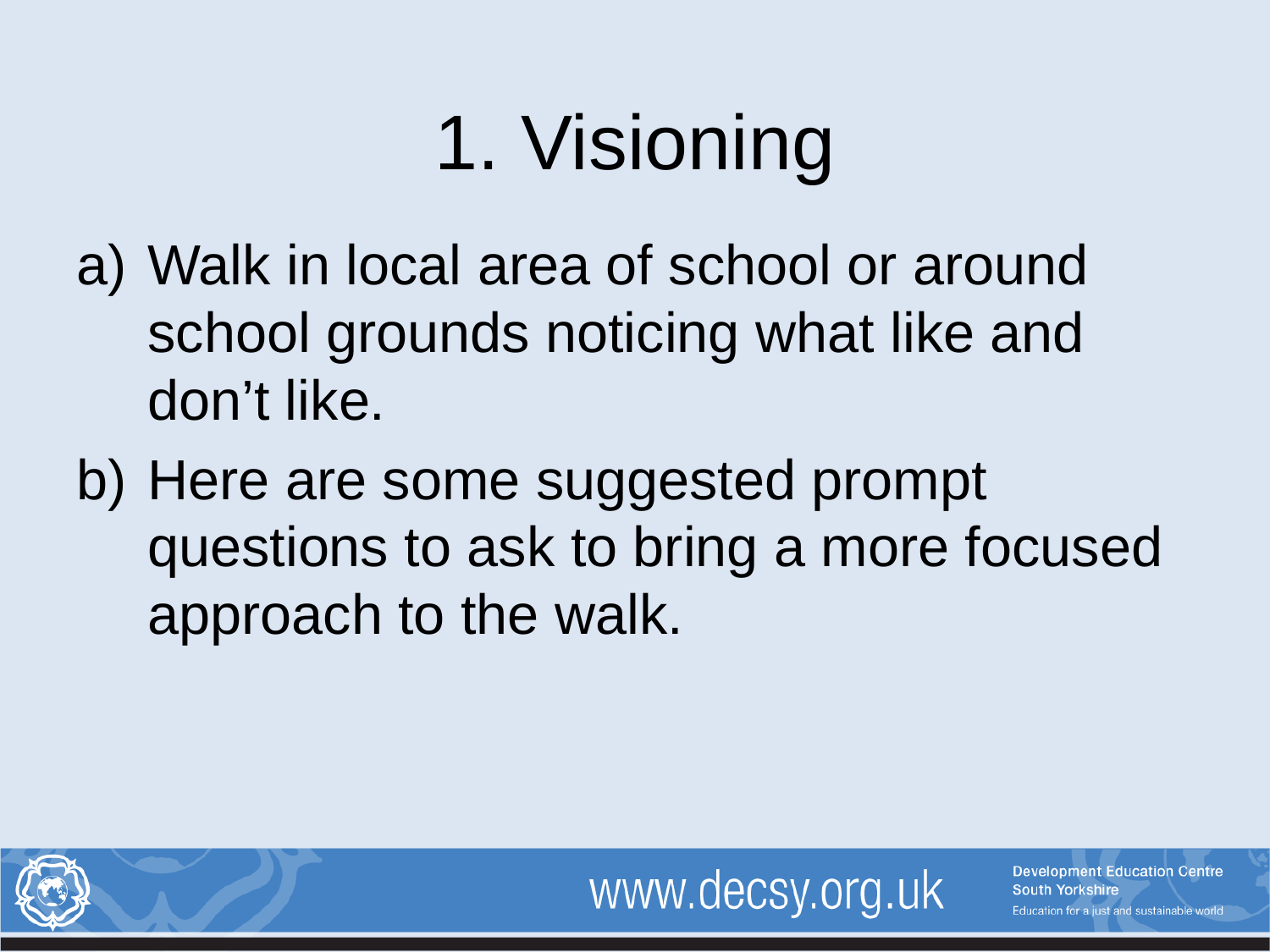

# 1. Visioning
Walk in local area of school or around school grounds noticing what like and don’t like.
Here are some suggested prompt questions to ask to bring a more focused approach to the walk.